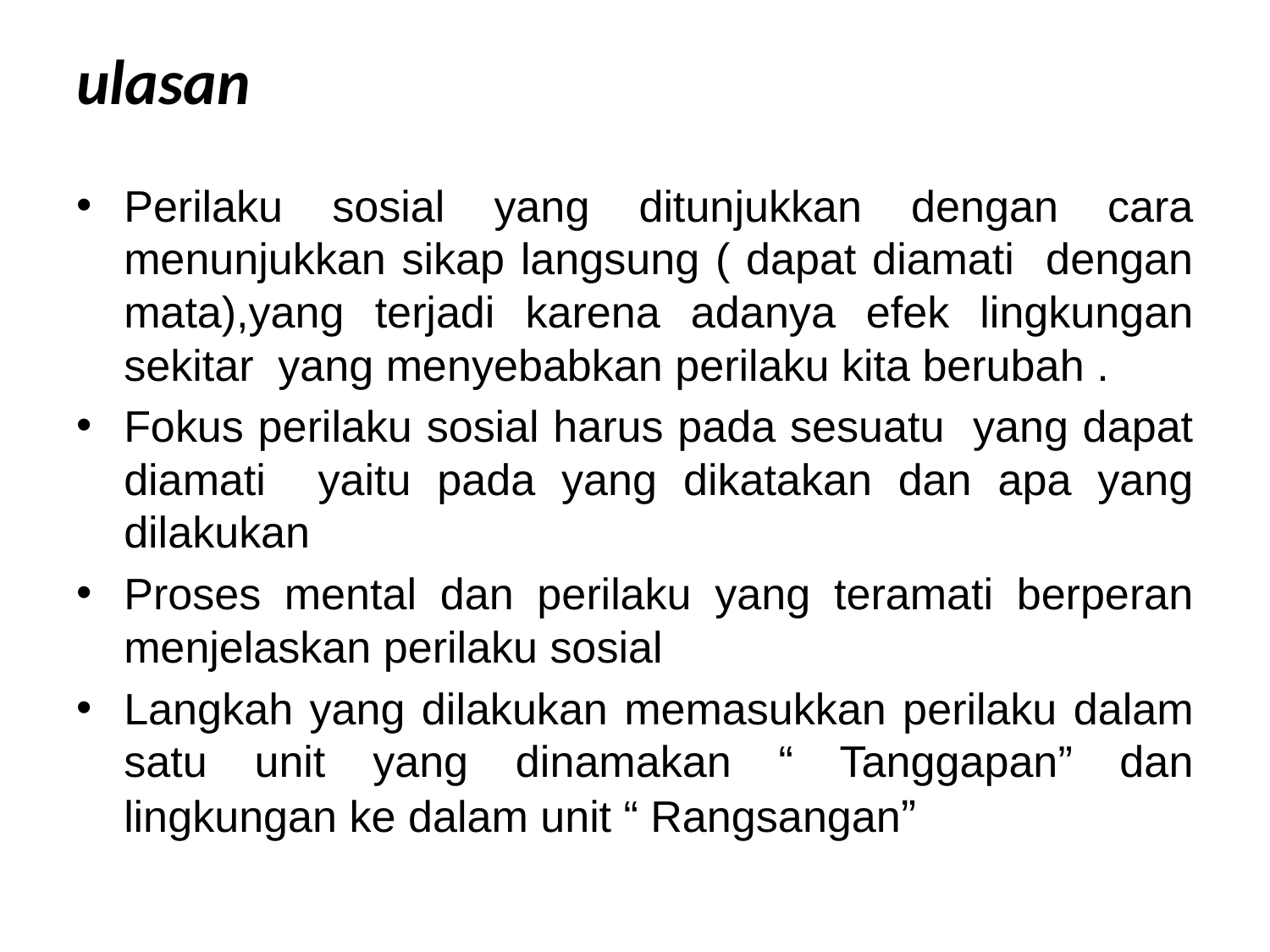

# ulasan

Perilaku sosial yang ditunjukkan dengan cara menunjukkan sikap langsung ( dapat diamati  dengan mata),yang terjadi karena adanya efek lingkungan sekitar  yang menyebabkan perilaku kita berubah .
Fokus perilaku sosial harus pada sesuatu  yang dapat diamati  yaitu pada yang dikatakan dan apa yang dilakukan
Proses mental dan perilaku yang teramati berperan menjelaskan perilaku sosial
Langkah yang dilakukan memasukkan perilaku dalam satu unit yang dinamakan “ Tanggapan” dan lingkungan ke dalam unit “ Rangsangan”